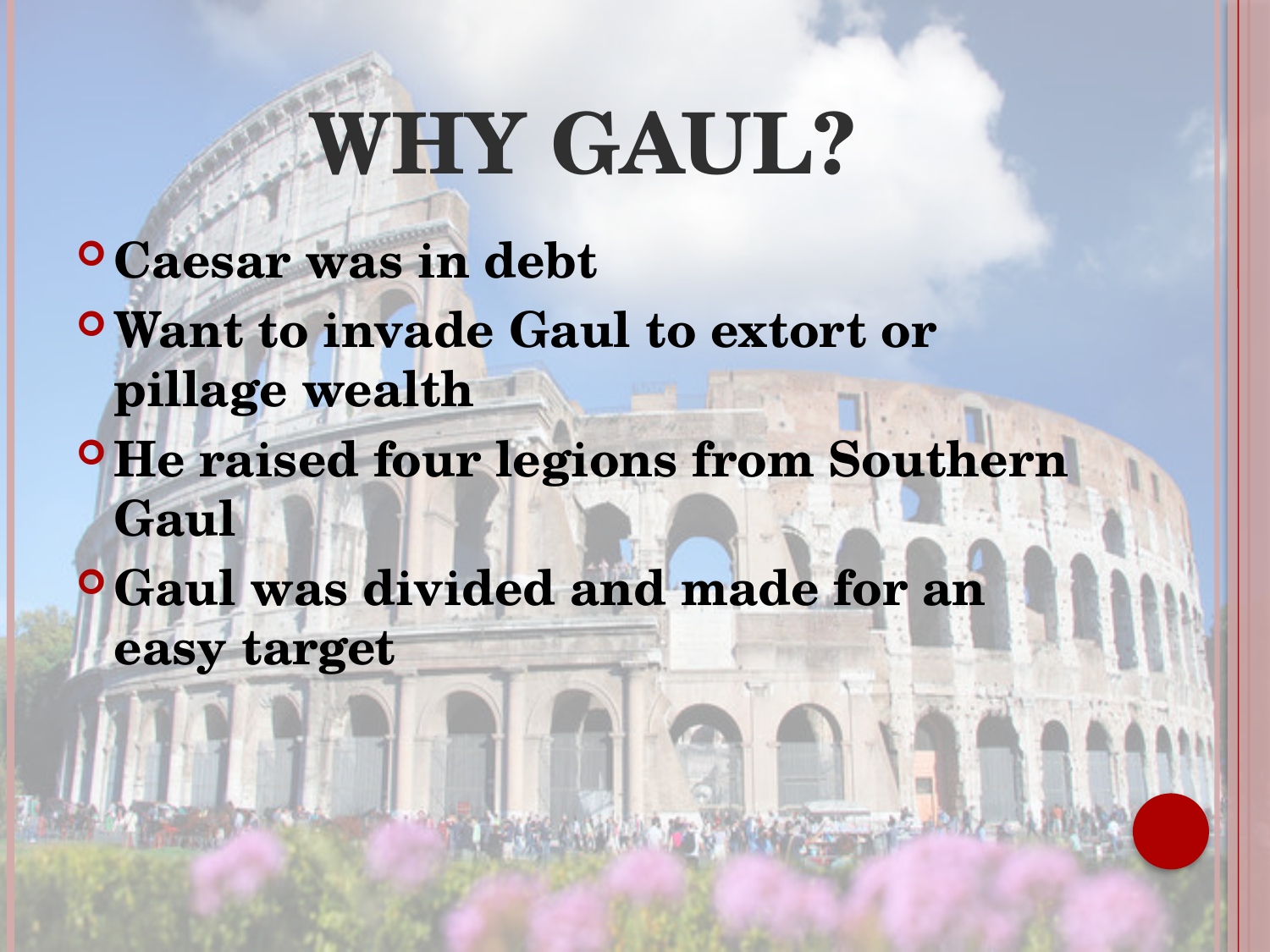

# Why Gaul?
Caesar was in debt
Want to invade Gaul to extort or pillage wealth
He raised four legions from Southern Gaul
Gaul was divided and made for an easy target